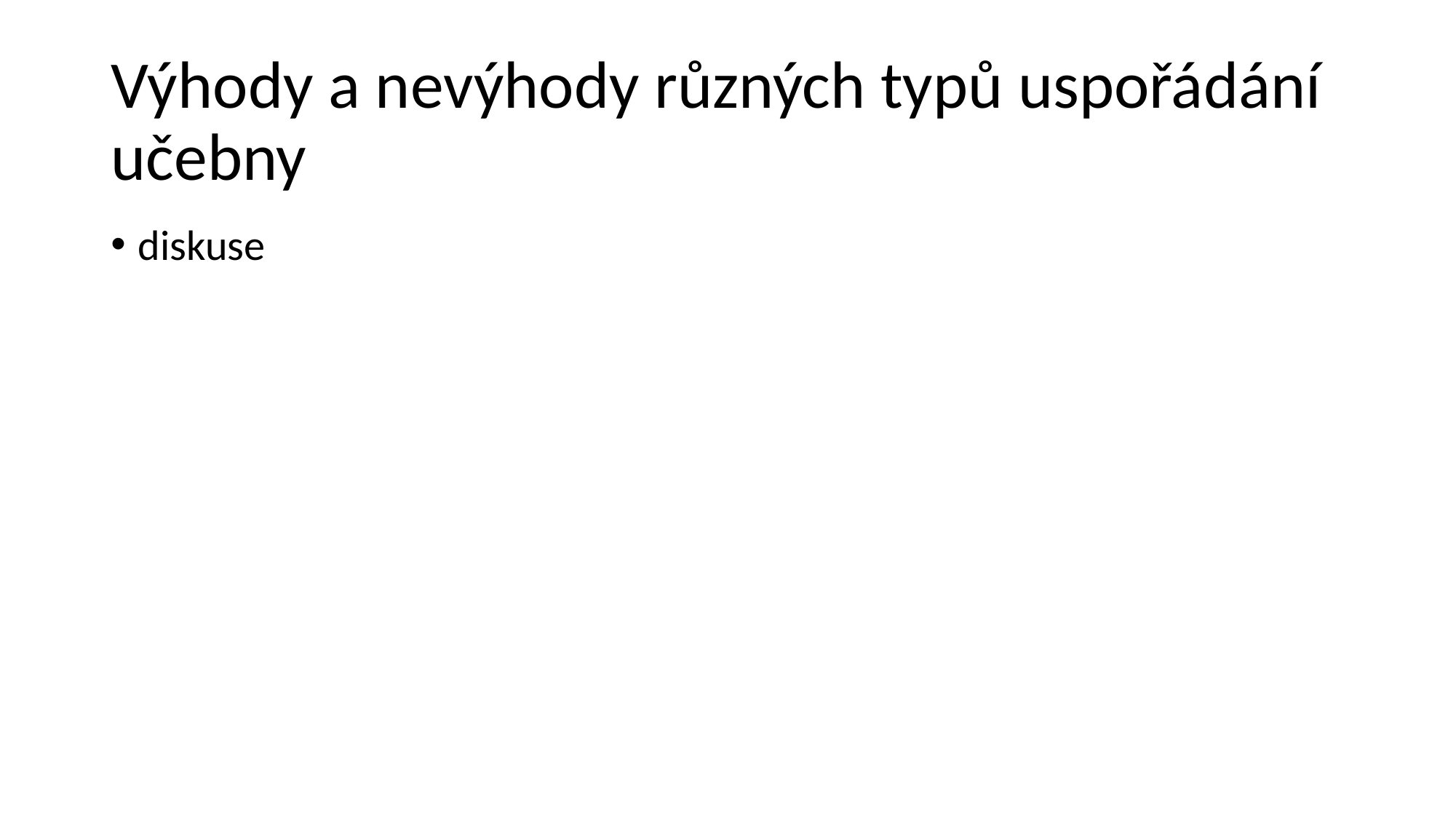

# Výhody a nevýhody různých typů uspořádání učebny
diskuse